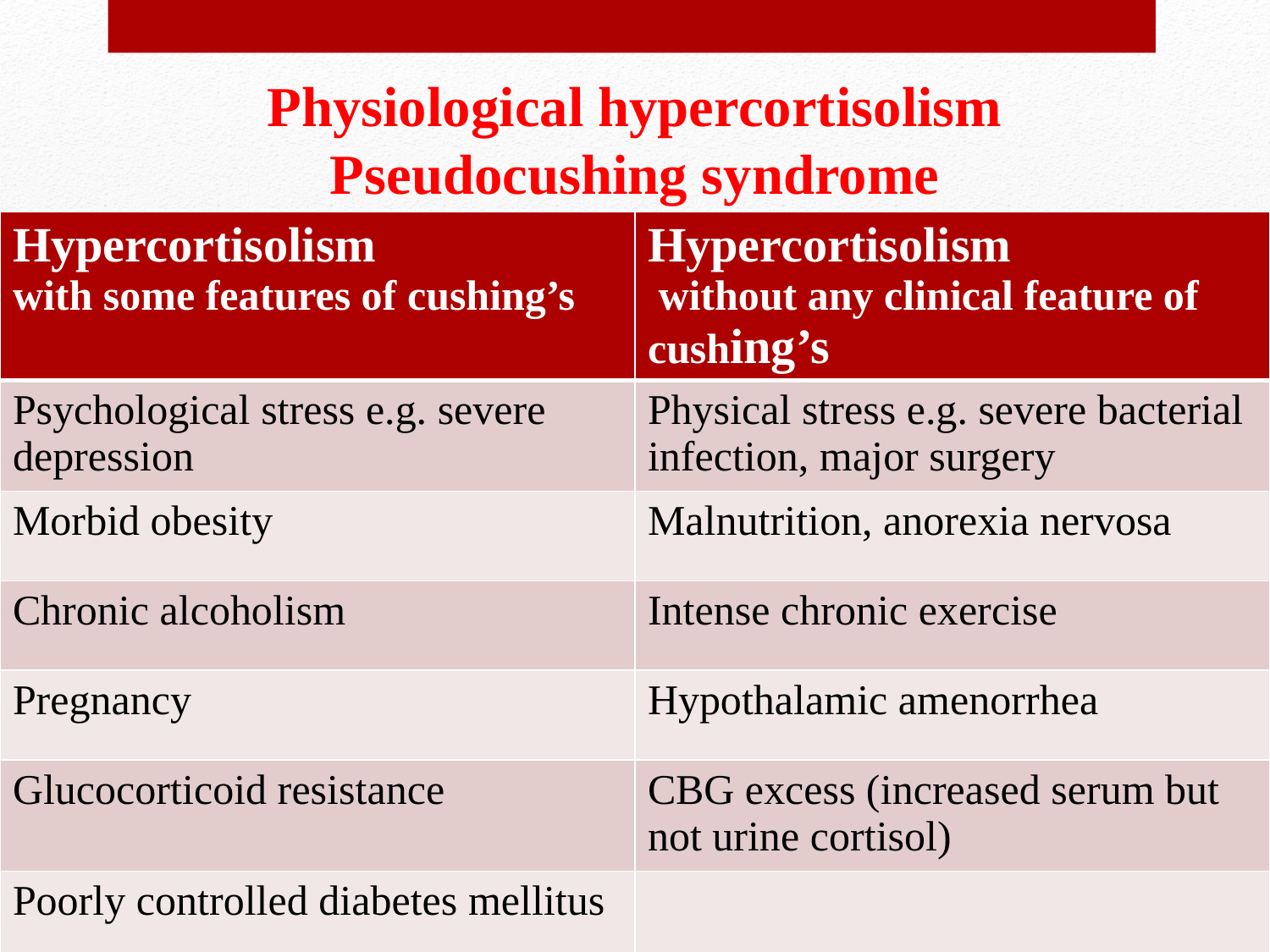

# Physiological hypercortisolism Pseudocushing syndrome
| Hypercortisolism with some features of cushing’s | Hypercortisolism without any clinical feature of cushing’s |
| --- | --- |
| Psychological stress e.g. severe depression | Physical stress e.g. severe bacterial infection, major surgery |
| Morbid obesity | Malnutrition, anorexia nervosa |
| Chronic alcoholism | Intense chronic exercise |
| Pregnancy | Hypothalamic amenorrhea |
| Glucocorticoid resistance | CBG excess (increased serum but not urine cortisol) |
| Poorly controlled diabetes mellitus |  |